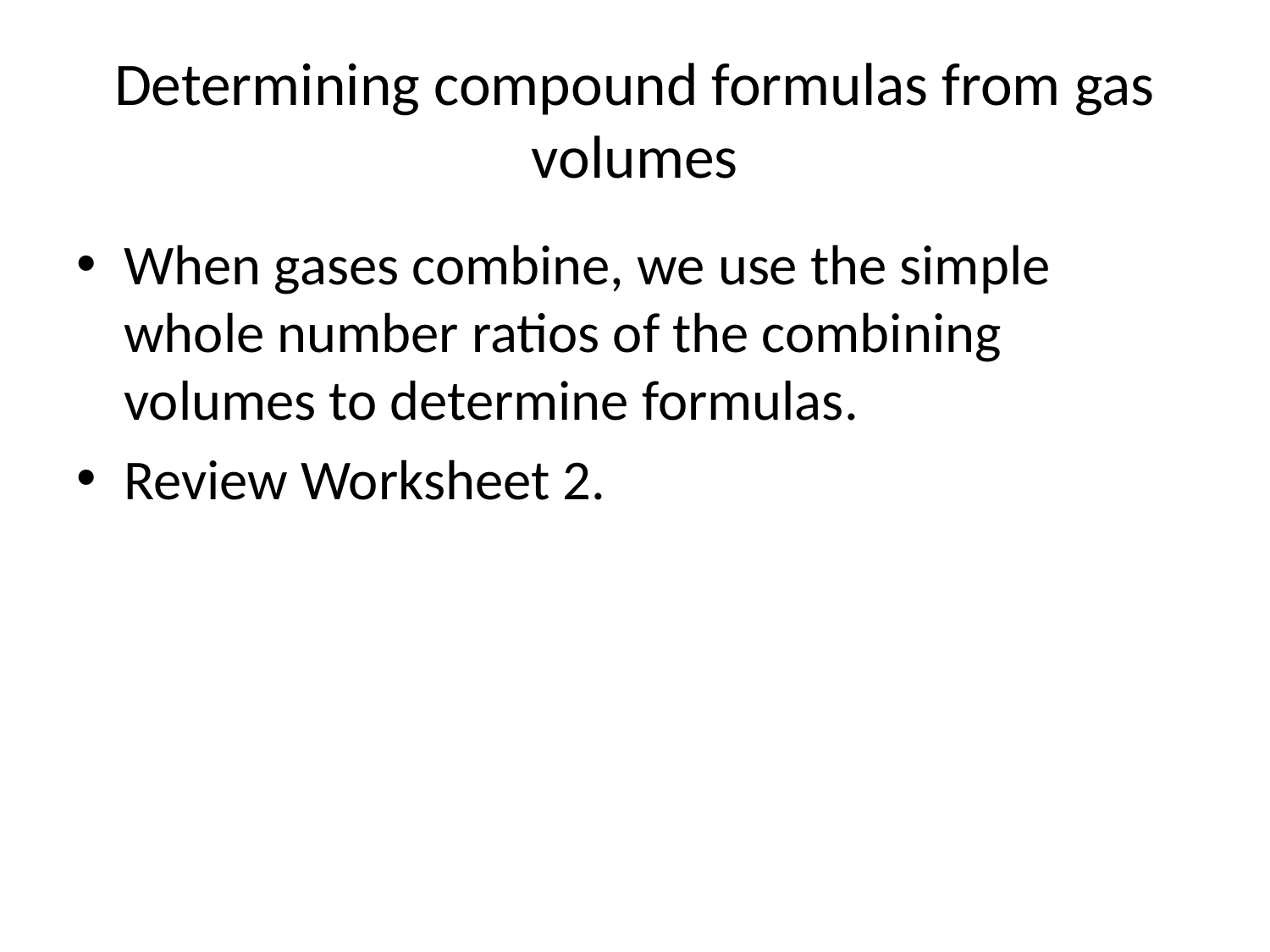

# Determining compound formulas from gas volumes
When gases combine, we use the simple whole number ratios of the combining volumes to determine formulas.
Review Worksheet 2.